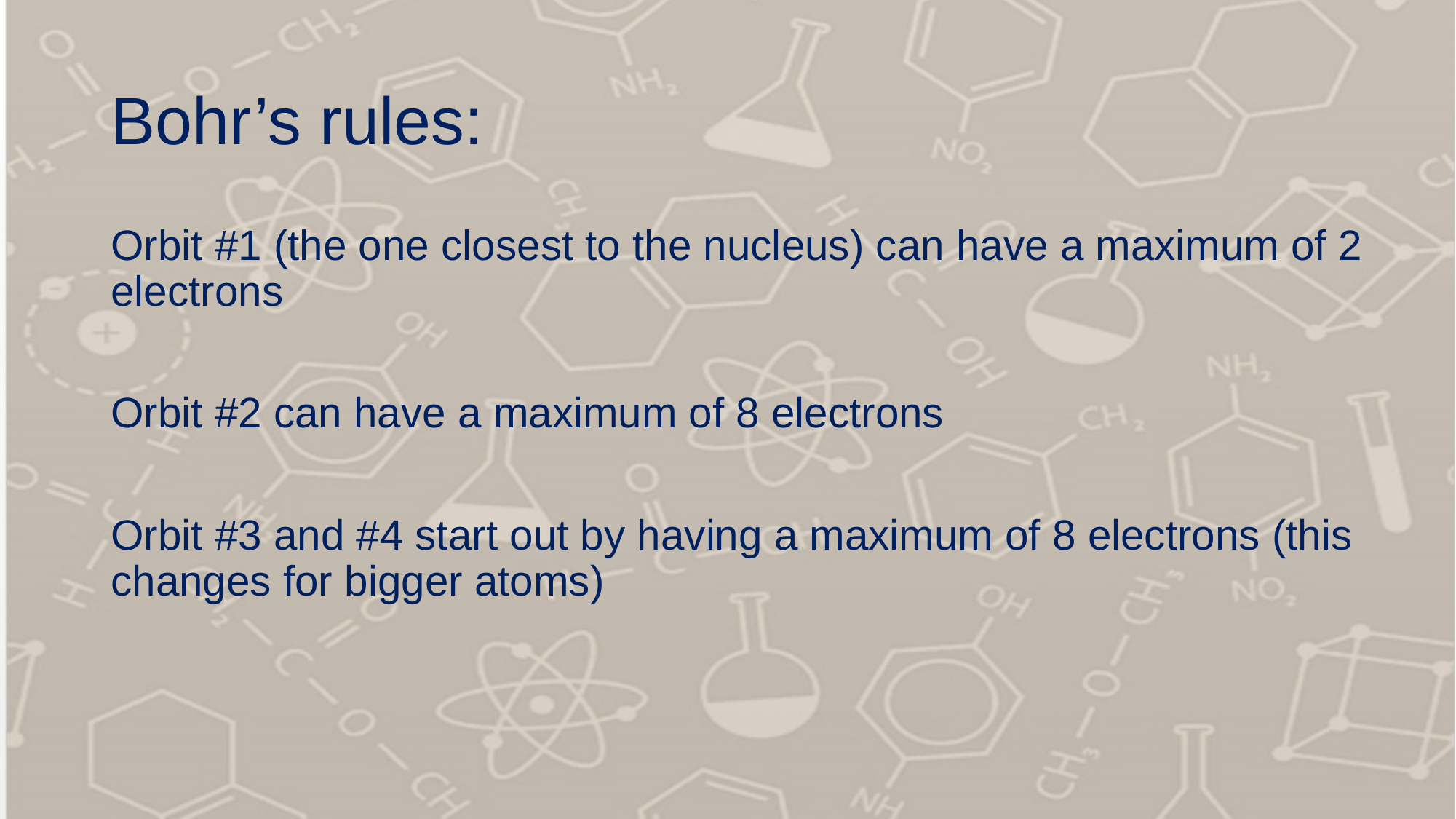

# Bohr’s rules:
Orbit #1 (the one closest to the nucleus) can have a maximum of 2 electrons

Orbit #2 can have a maximum of 8 electrons

Orbit #3 and #4 start out by having a maximum of 8 electrons (this changes for bigger atoms)